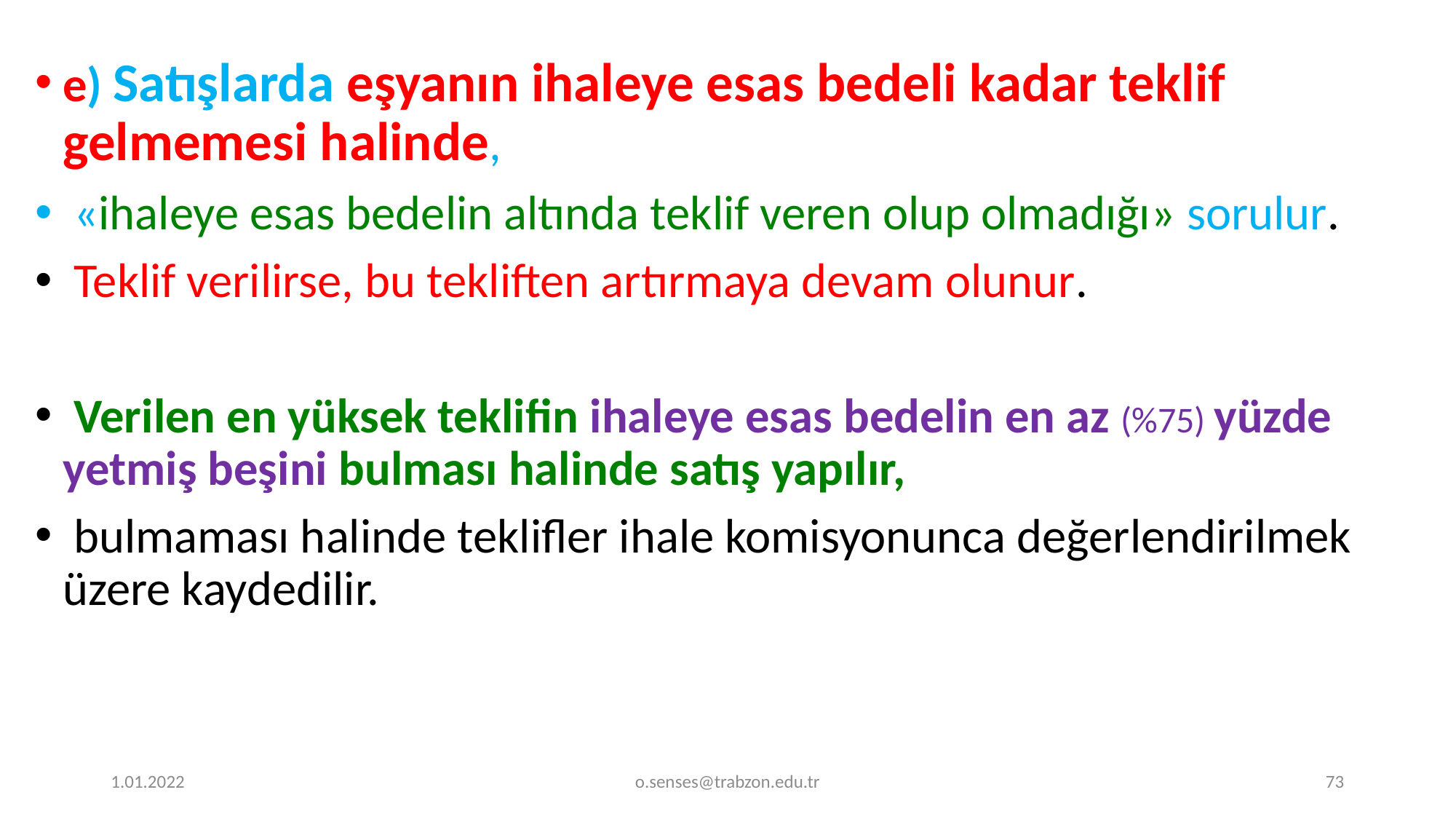

e) Satışlarda eşyanın ihaleye esas bedeli kadar teklif gelmemesi halinde,
 «ihaleye esas bedelin altında teklif veren olup olmadığı» sorulur.
 Teklif verilirse, bu tekliften artırmaya devam olunur.

 Verilen en yüksek teklifin ihaleye esas bedelin en az (%75) yüzde yetmiş beşini bulması halinde satış yapılır,
 bulmaması halinde teklifler ihale komisyonunca değerlendirilmek üzere kaydedilir.
1.01.2022
o.senses@trabzon.edu.tr
73